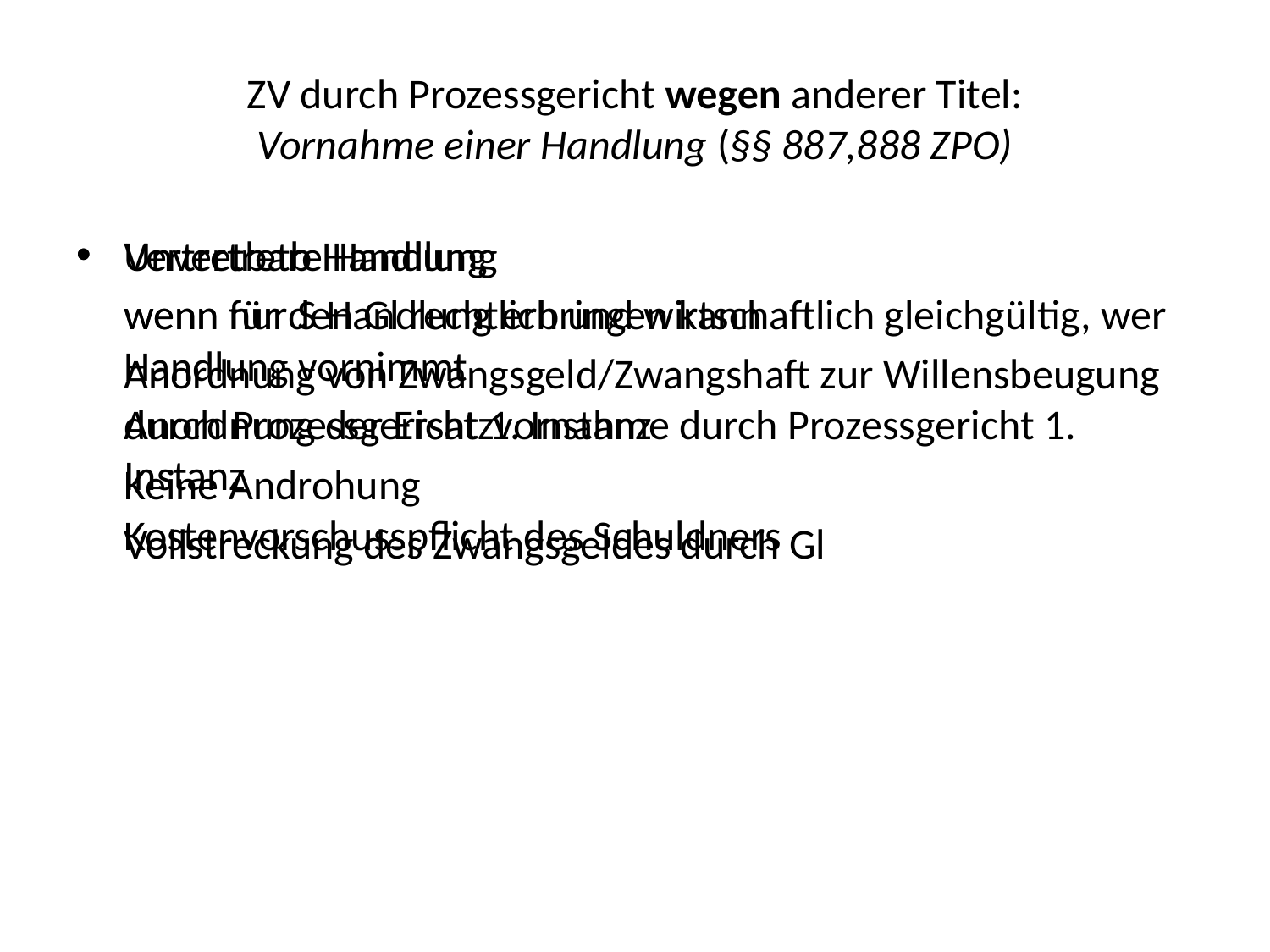

# ZV durch Prozessgericht wegen anderer Titel: Vornahme einer Handlung (§§ 887,888 ZPO)
Vertretbare Handlung
wenn für den Gl rechtlich und wirtschaftlich gleichgültig, wer Handlung vornimmt
Anordnung der Ersatzvornahme durch Prozessgericht 1. Instanz
Kostenvorschusspflicht des Schuldners
Unvertretb Handlung
wenn nur S Handlung erbringen kann
Anordnung von Zwangsgeld/Zwangshaft zur Willensbeugung durch Prozessgericht 1. Instanz
Keine Androhung
Vollstreckung des Zwangsgeldes durch Gl